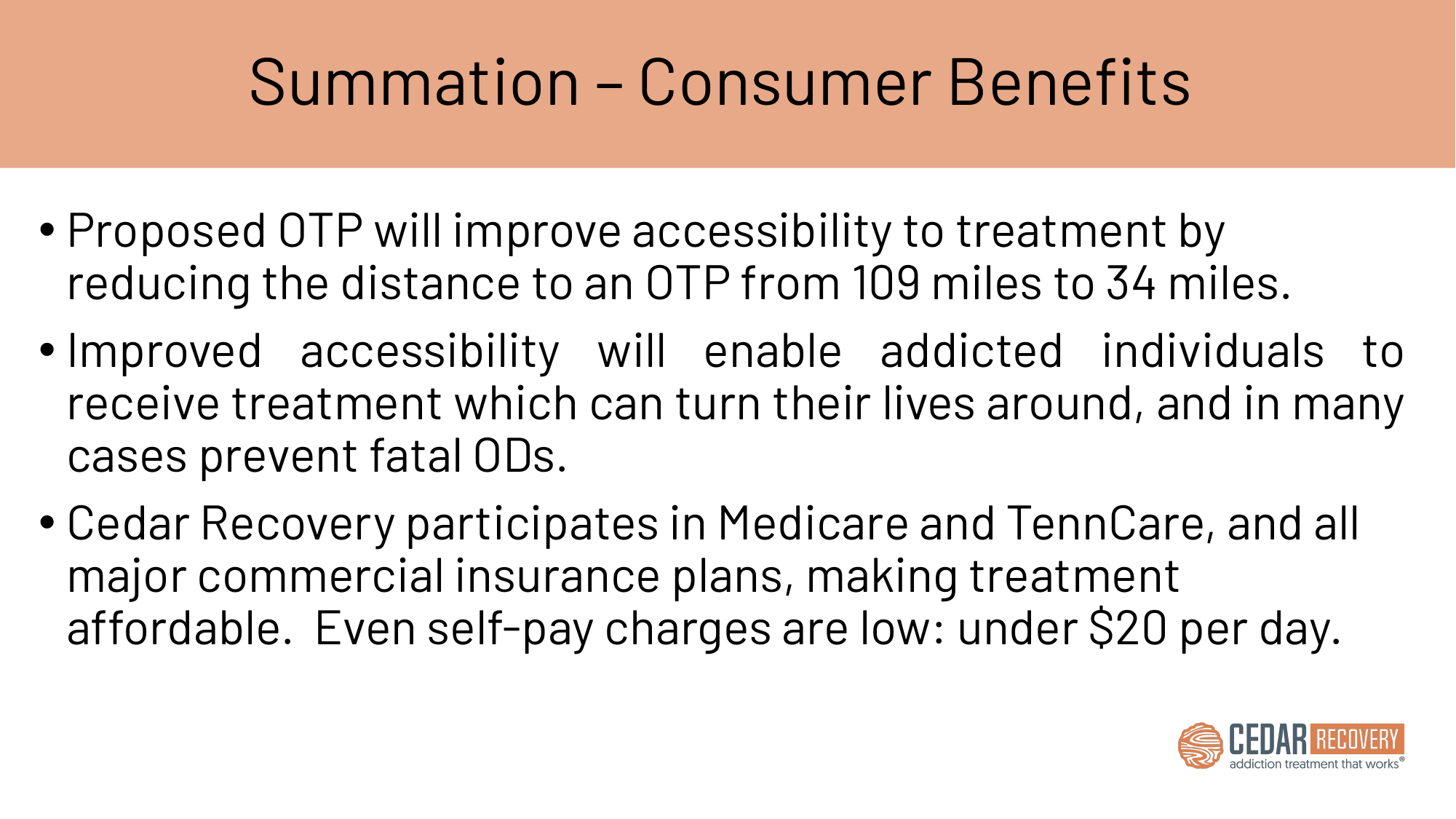

# Summation – Consumer Benefits
Proposed OTP will improve accessibility to treatment by reducing the distance to an OTP from 109 miles to 34 miles.
Improved accessibility will enable addicted individuals to receive treatment which can turn their lives around, and in many cases prevent fatal ODs.
Cedar Recovery participates in Medicare and TennCare, and all major commercial insurance plans, making treatment affordable.  Even self-pay charges are low: under $20 per day.